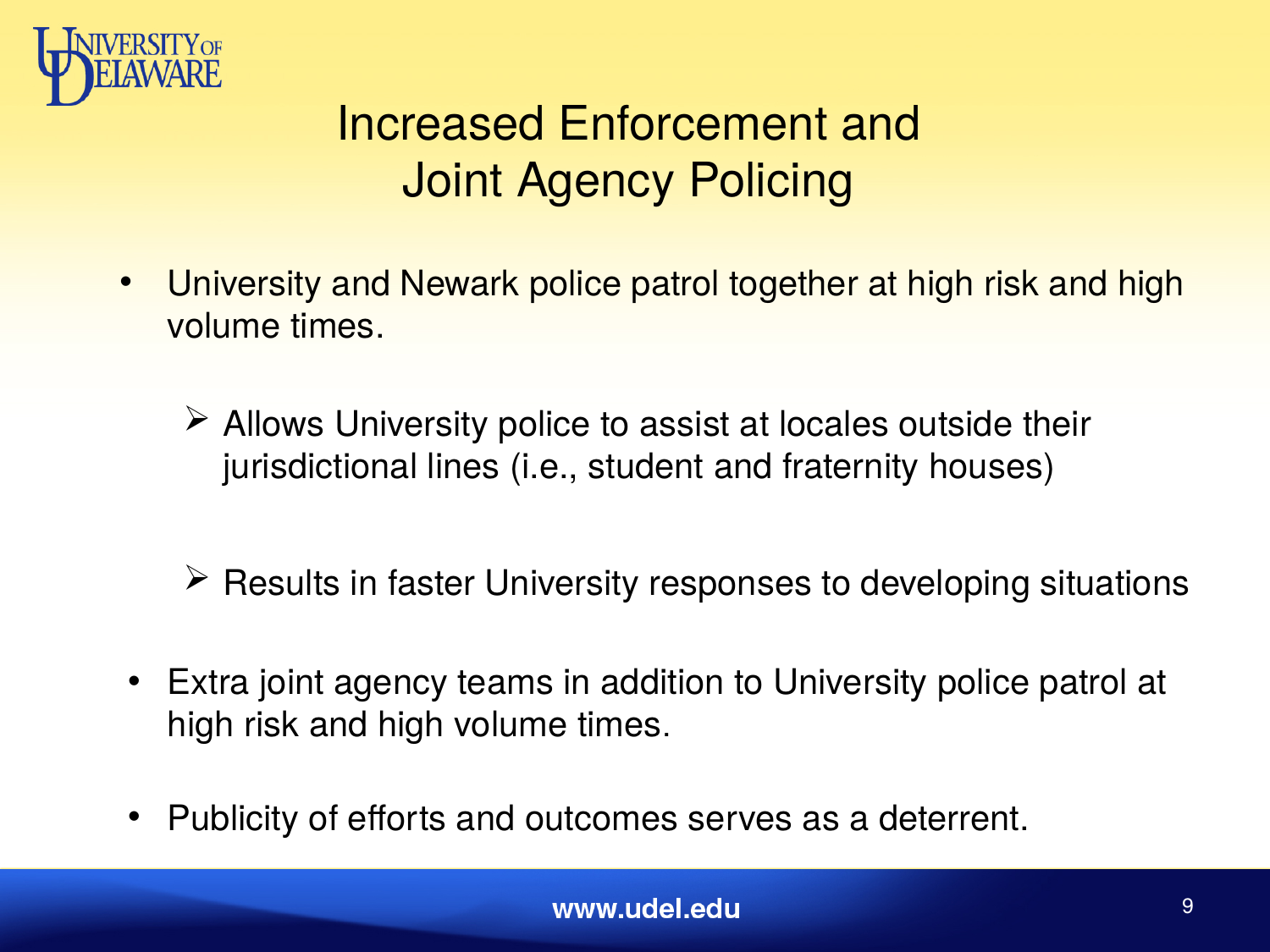

# Increased Enforcement and Joint Agency Policing
University and Newark police patrol together at high risk and high volume times.

Allows University police to assist at locales outside their  jurisdictional lines (i.e., student and fraternity houses)

Results in faster University responses to developing situations

Extra joint agency teams in addition to University police patrol at high risk and high volume times.

Publicity of efforts and outcomes serves as a deterrent.
9